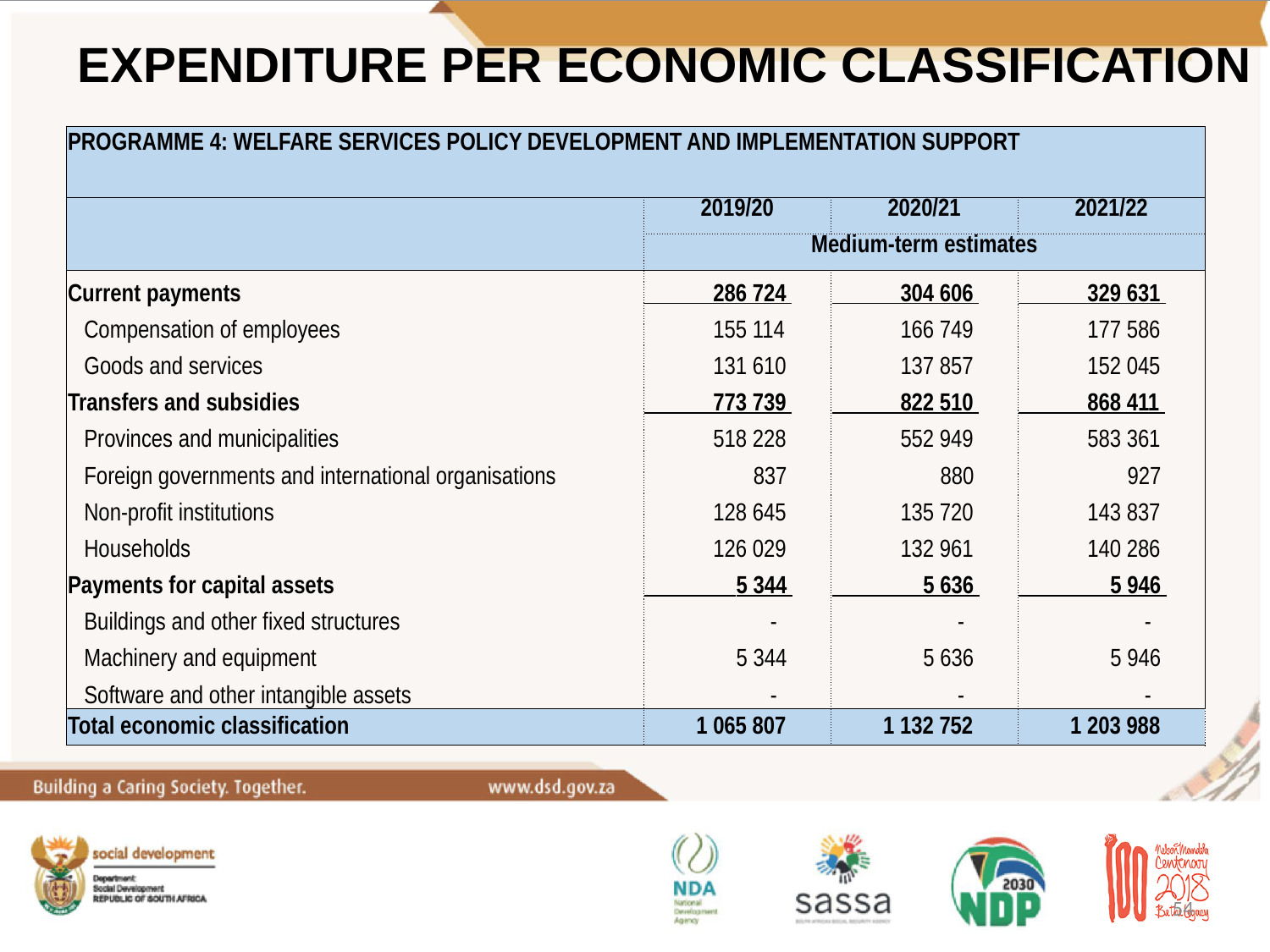

EXPENDITURE PER ECONOMIC CLASSIFICATION
#
| PROGRAMME 4: WELFARE SERVICES POLICY DEVELOPMENT AND IMPLEMENTATION SUPPORT |  |  |  |
| --- | --- | --- | --- |
|  |  |  |  |
|  | 2019/20 | 2020/21 | 2021/22 |
|  | Medium-term estimates |  |  |
| Current payments | 286 724 | 304 606 | 329 631 |
| Compensation of employees | 155 114 | 166 749 | 177 586 |
| Goods and services | 131 610 | 137 857 | 152 045 |
| Transfers and subsidies | 773 739 | 822 510 | 868 411 |
| Provinces and municipalities | 518 228 | 552 949 | 583 361 |
| Foreign governments and international organisations | 837 | 880 | 927 |
| Non-profit institutions | 128 645 | 135 720 | 143 837 |
| Households | 126 029 | 132 961 | 140 286 |
| Payments for capital assets | 5 344 | 5 636 | 5 946 |
| Buildings and other fixed structures | - | - | - |
| Machinery and equipment | 5 344 | 5 636 | 5 946 |
| Software and other intangible assets | - | - | - |
| Total economic classification | 1 065 807 | 1 132 752 | 1 203 988 |
54